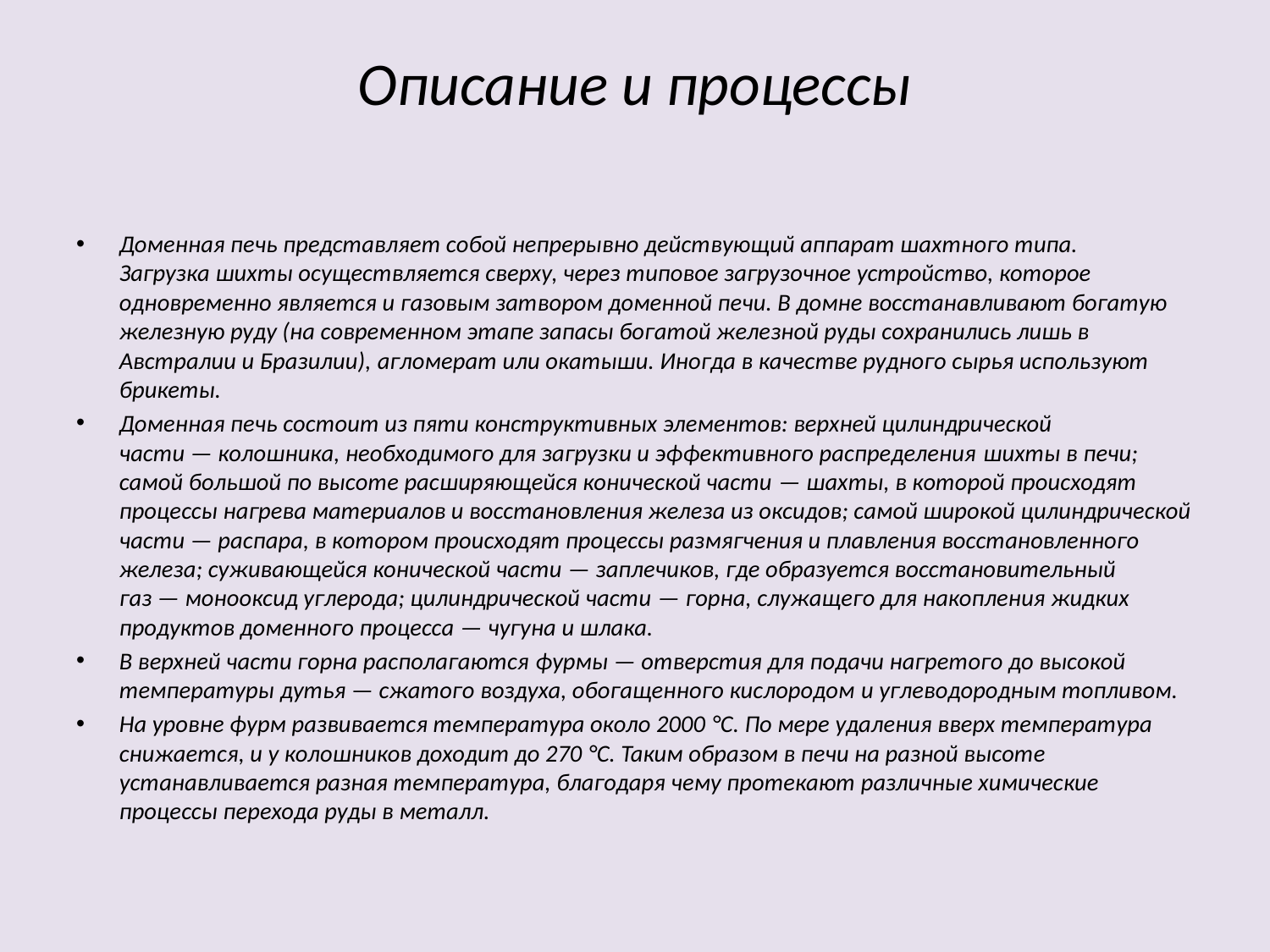

# Описание и процессы
Доменная печь представляет собой непрерывно действующий аппарат шахтного типа. Загрузка шихты осуществляется сверху, через типовое загрузочное устройство, которое одновременно является и газовым затвором доменной печи. В домне восстанавливают богатую железную руду (на современном этапе запасы богатой железной руды сохранились лишь в Австралии и Бразилии), агломерат или окатыши. Иногда в качестве рудного сырья используют брикеты.
Доменная печь состоит из пяти конструктивных элементов: верхней цилиндрической части — колошника, необходимого для загрузки и эффективного распределения шихты в печи; самой большой по высоте расширяющейся конической части — шахты, в которой происходят процессы нагрева материалов и восстановления железа из оксидов; самой широкой цилиндрической части — распара, в котором происходят процессы размягчения и плавления восстановленного железа; суживающейся конической части — заплечиков, где образуется восстановительный газ — монооксид углерода; цилиндрической части — горна, служащего для накопления жидких продуктов доменного процесса — чугуна и шлака.
В верхней части горна располагаются фурмы — отверстия для подачи нагретого до высокой температуры дутья — сжатого воздуха, обогащенного кислородом и углеводородным топливом.
На уровне фурм развивается температура около 2000 °C. По мере удаления вверх температура снижается, и у колошников доходит до 270 °C. Таким образом в печи на разной высоте устанавливается разная температура, благодаря чему протекают различные химические процессы перехода руды в металл.